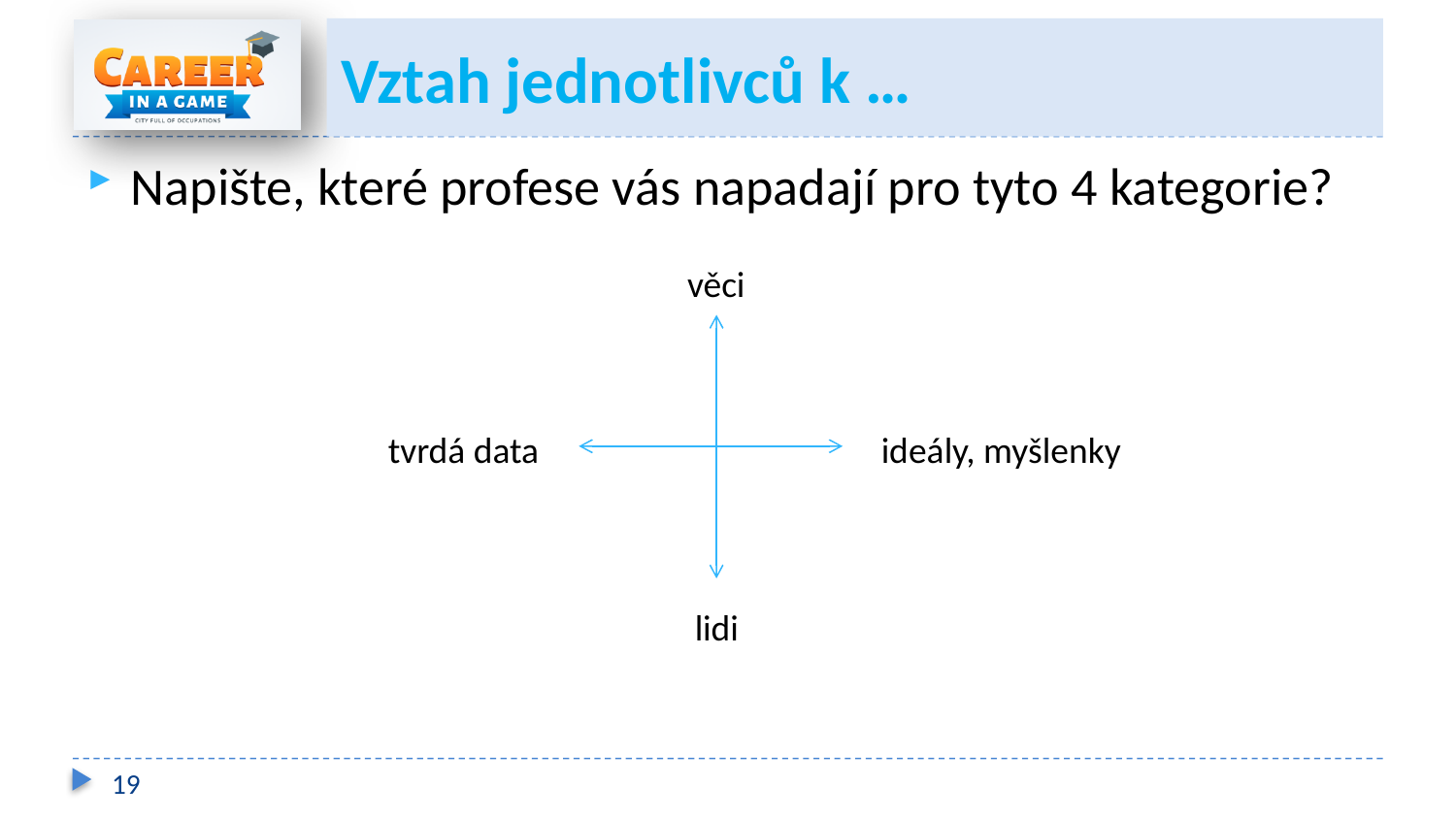

# Vztah jednotlivců k …
Napište, které profese vás napadají pro tyto 4 kategorie?

věci
tvrdá data
ideály, myšlenky
lidi
19